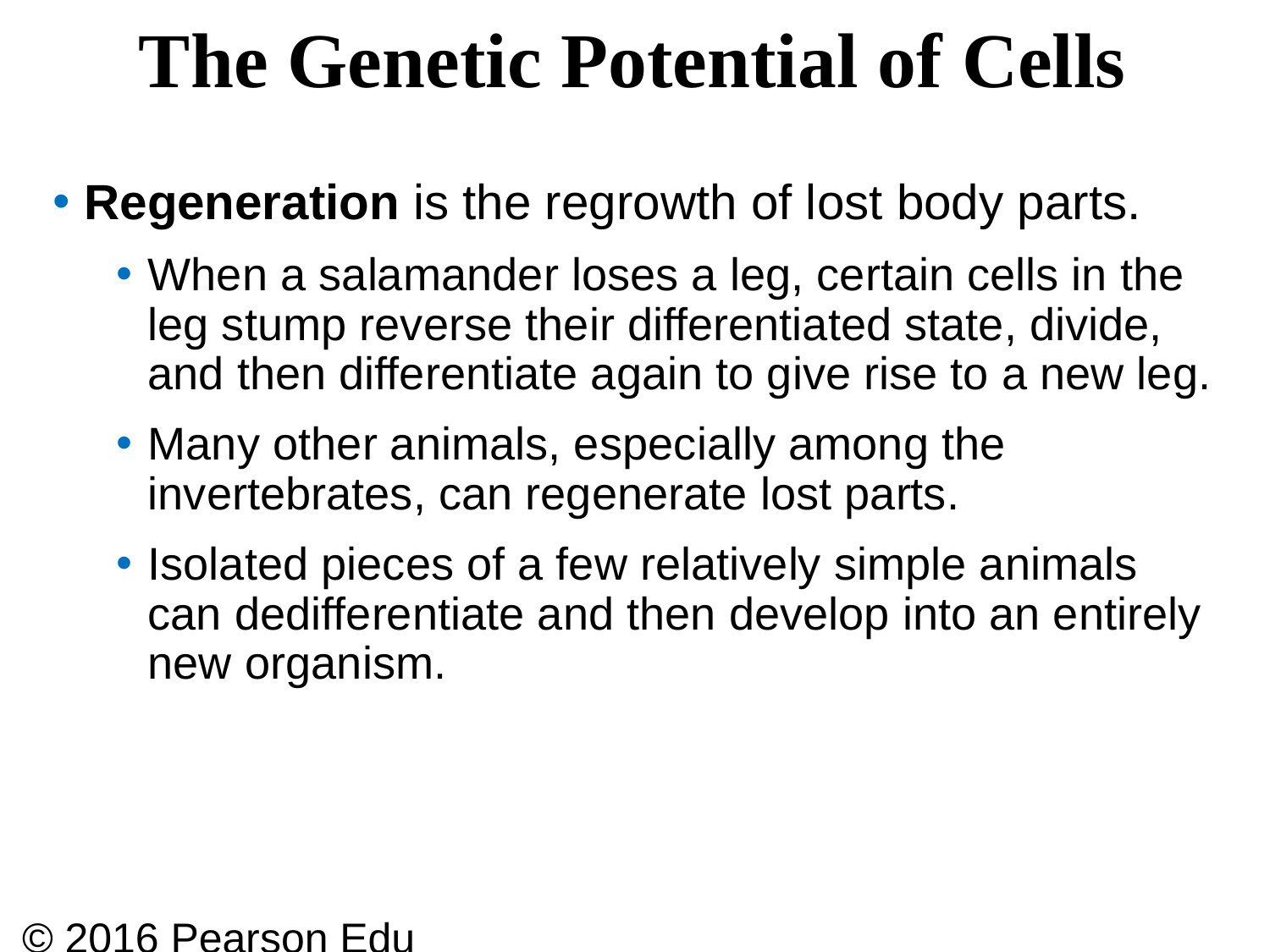

# The Genetic Potential of Cells
Regeneration is the regrowth of lost body parts.
When a salamander loses a leg, certain cells in the leg stump reverse their differentiated state, divide, and then differentiate again to give rise to a new leg.
Many other animals, especially among the invertebrates, can regenerate lost parts.
Isolated pieces of a few relatively simple animals can dedifferentiate and then develop into an entirely new organism.
© 2016 Pearson Education, Inc.